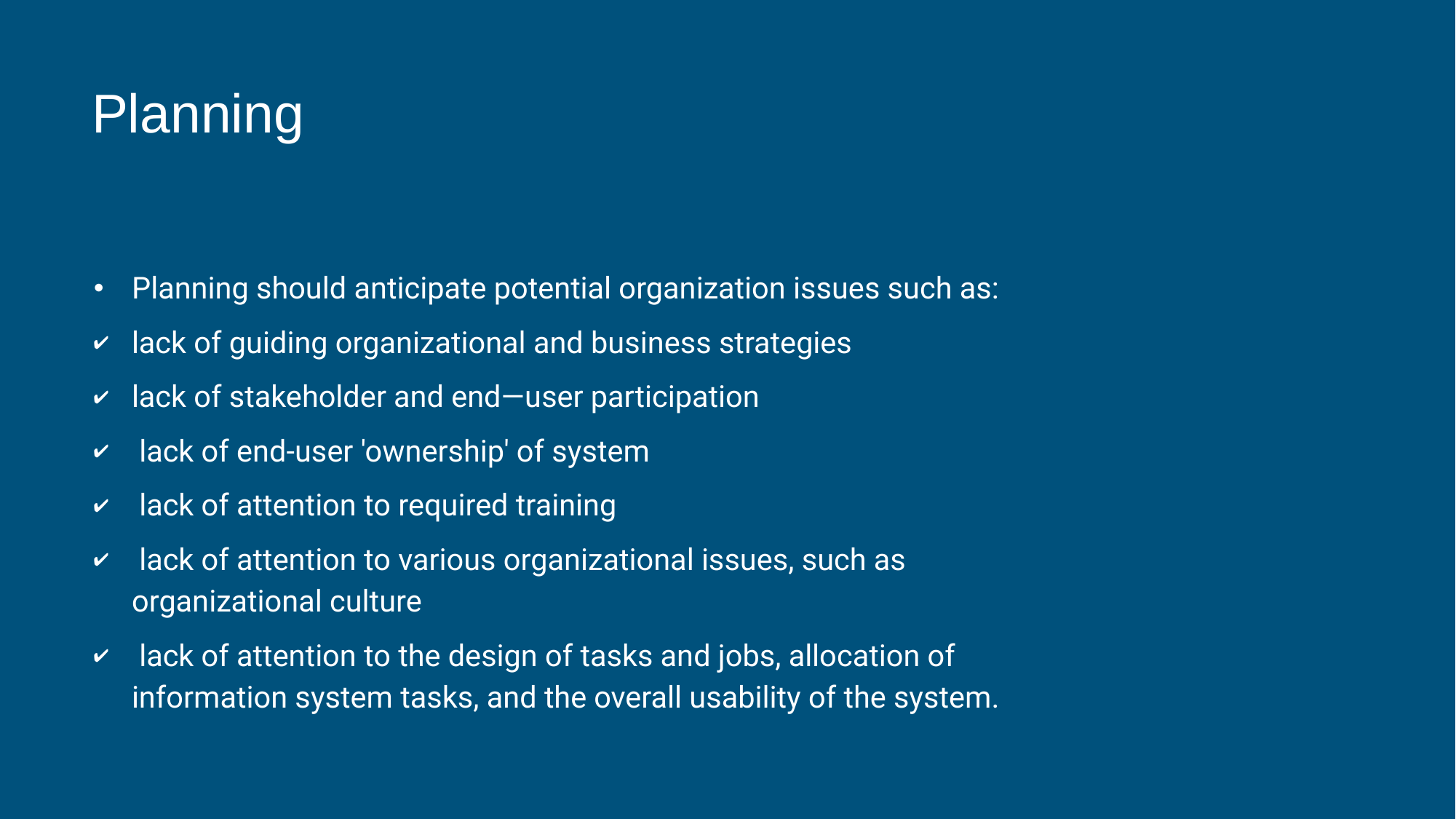

# Planning
Planning should anticipate potential organization issues such as:
lack of guiding organizational and business strategies
lack of stakeholder and end—user participation
 lack of end-user 'ownership' of system
 lack of attention to required training
 lack of attention to various organizational issues, such as organizational culture
 lack of attention to the design of tasks and jobs, allocation of information system tasks, and the overall usability of the system.